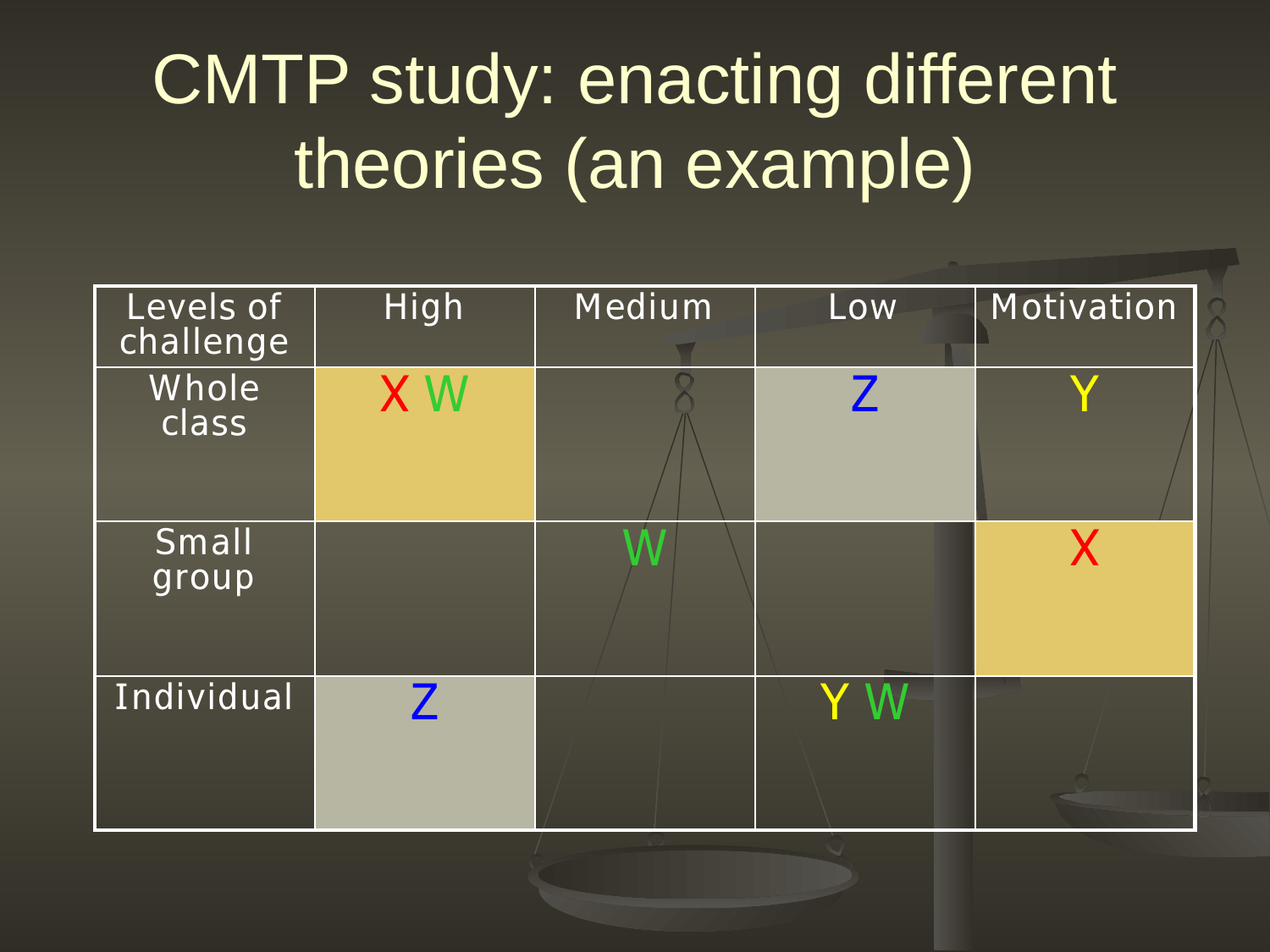

# CMTP study: enacting different theories (an example)
| Levels of challenge | High | Medium | Low | Motivation |
| --- | --- | --- | --- | --- |
| Whole class | X W |  | Z | Y |
| Small group |  | W |  | X |
| Individual | Z |  | Y W |  |